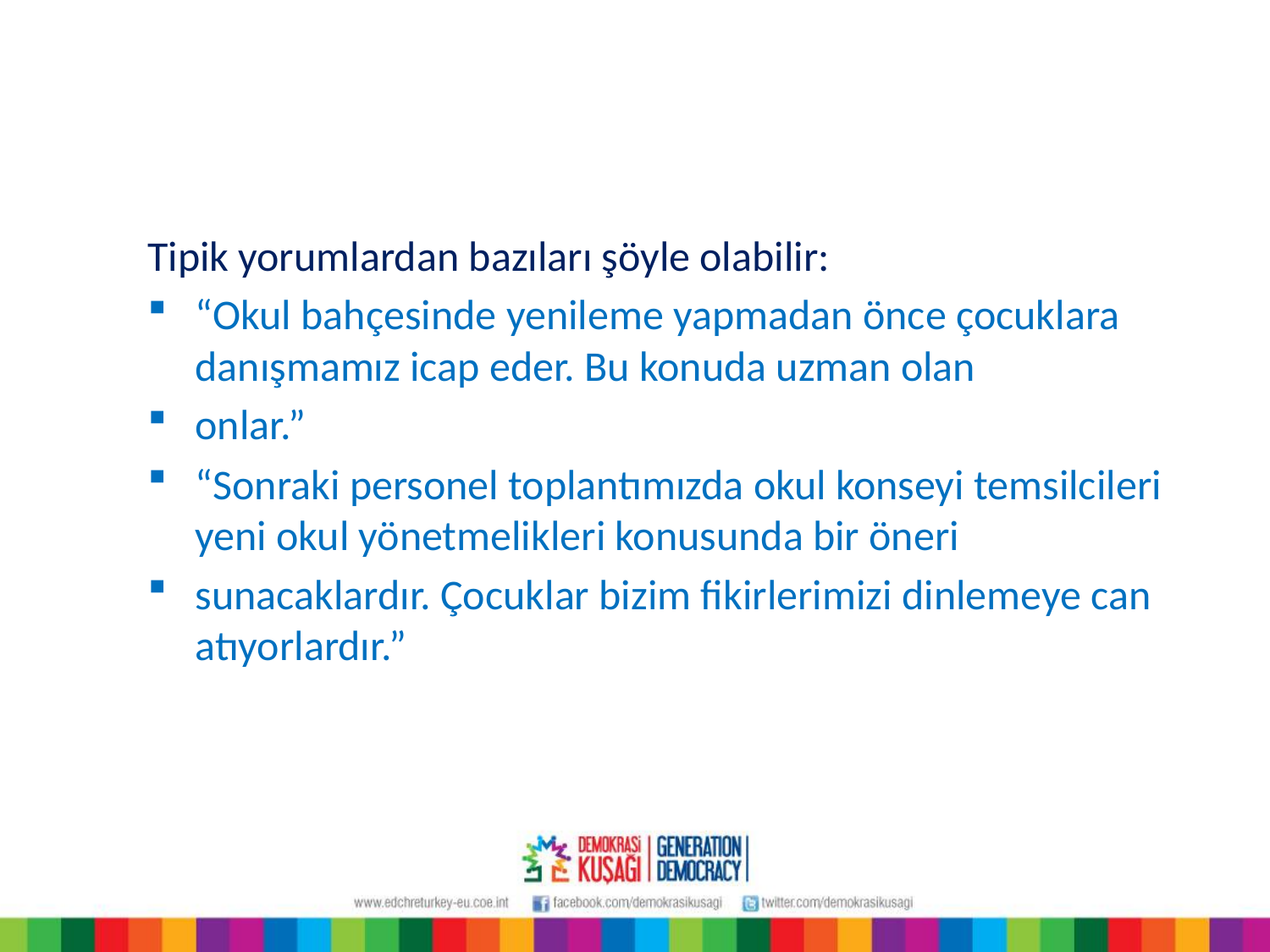

#
Tipik yorumlardan bazıları şöyle olabilir:
“Okul bahçesinde yenileme yapmadan önce çocuklara danışmamız icap eder. Bu konuda uzman olan
onlar.”
“Sonraki personel toplantımızda okul konseyi temsilcileri yeni okul yönetmelikleri konusunda bir öneri
sunacaklardır. Çocuklar bizim fikirlerimizi dinlemeye can atıyorlardır.”